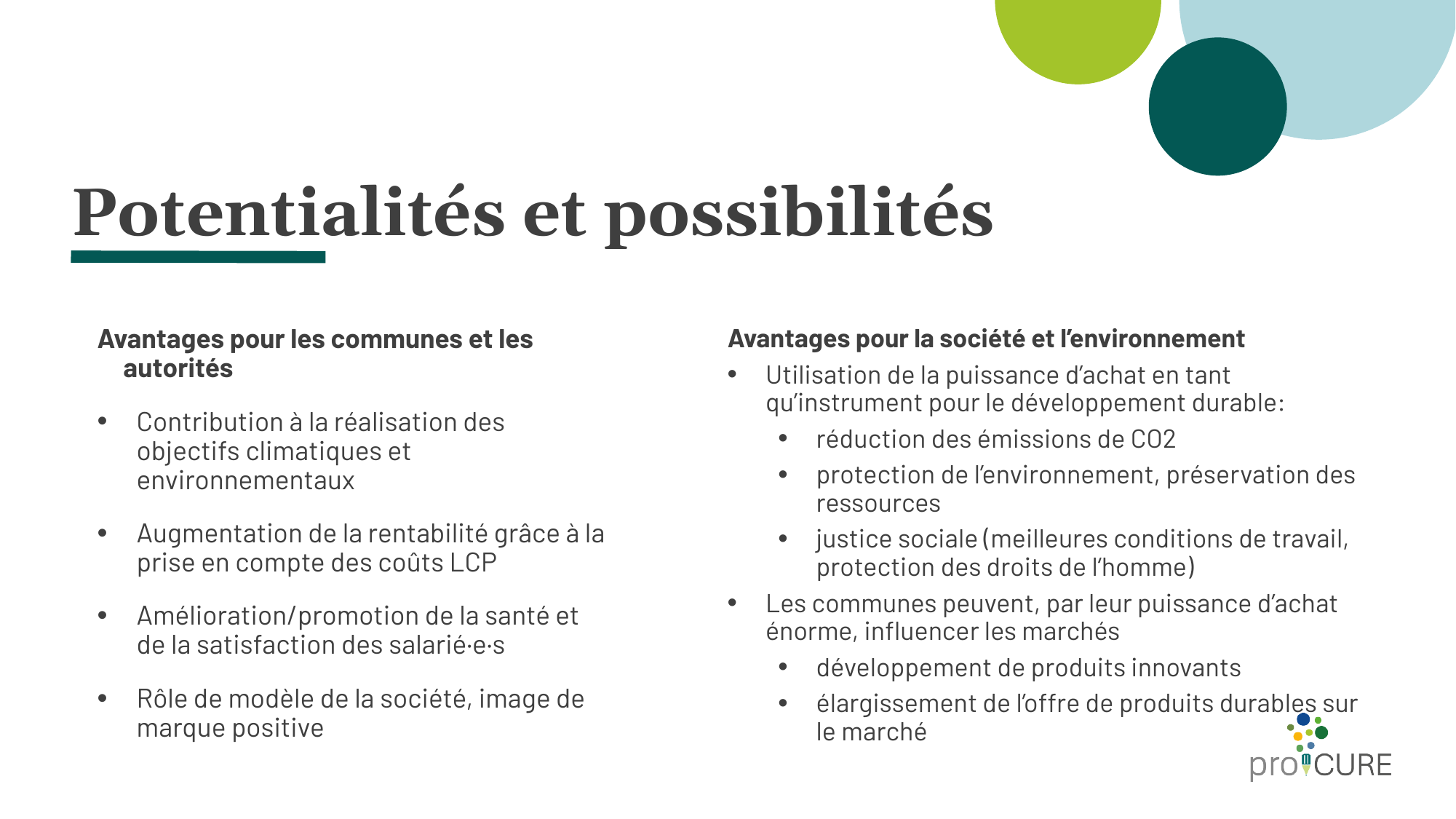

# Potentialités et possibilités
Avantages pour les communes et les autorités
Contribution à la réalisation des objectifs climatiques et environnementaux
Augmentation de la rentabilité grâce à la prise en compte des coûts LCP
Amélioration/promotion de la santé et de la satisfaction des salarié·e·s
Rôle de modèle de la société, image de marque positive
Avantages pour la société et l’environnement
Utilisation de la puissance d’achat en tant qu’instrument pour le développement durable:
réduction des émissions de CO2
protection de l’environnement, préservation des ressources
justice sociale (meilleures conditions de travail, protection des droits de l‘homme)
Les communes peuvent, par leur puissance d’achat énorme, influencer les marchés
développement de produits innovants
élargissement de l’offre de produits durables sur le marché